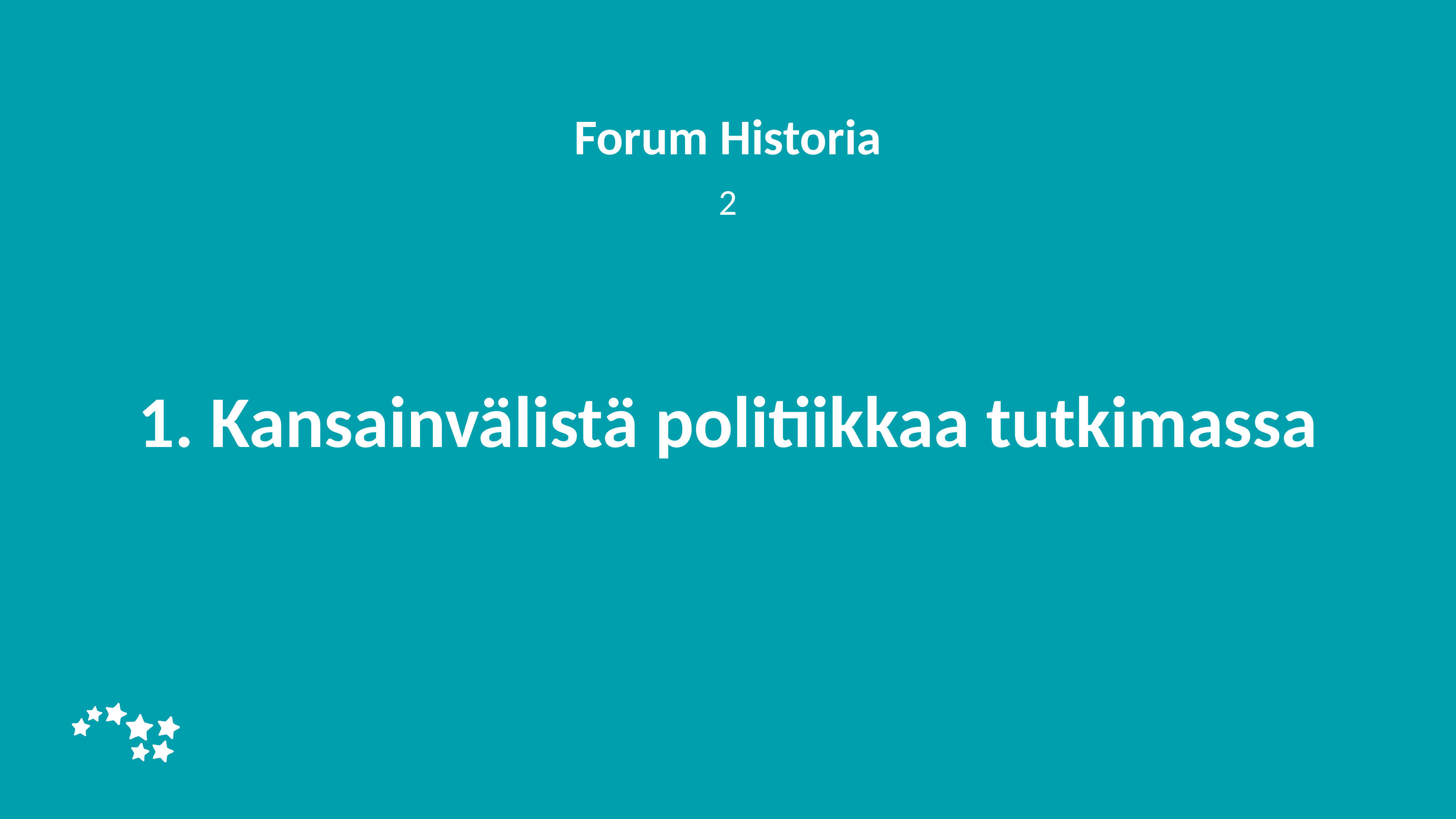

Forum Historia
2
# 1. Kansainvälistä politiikkaa tutkimassa